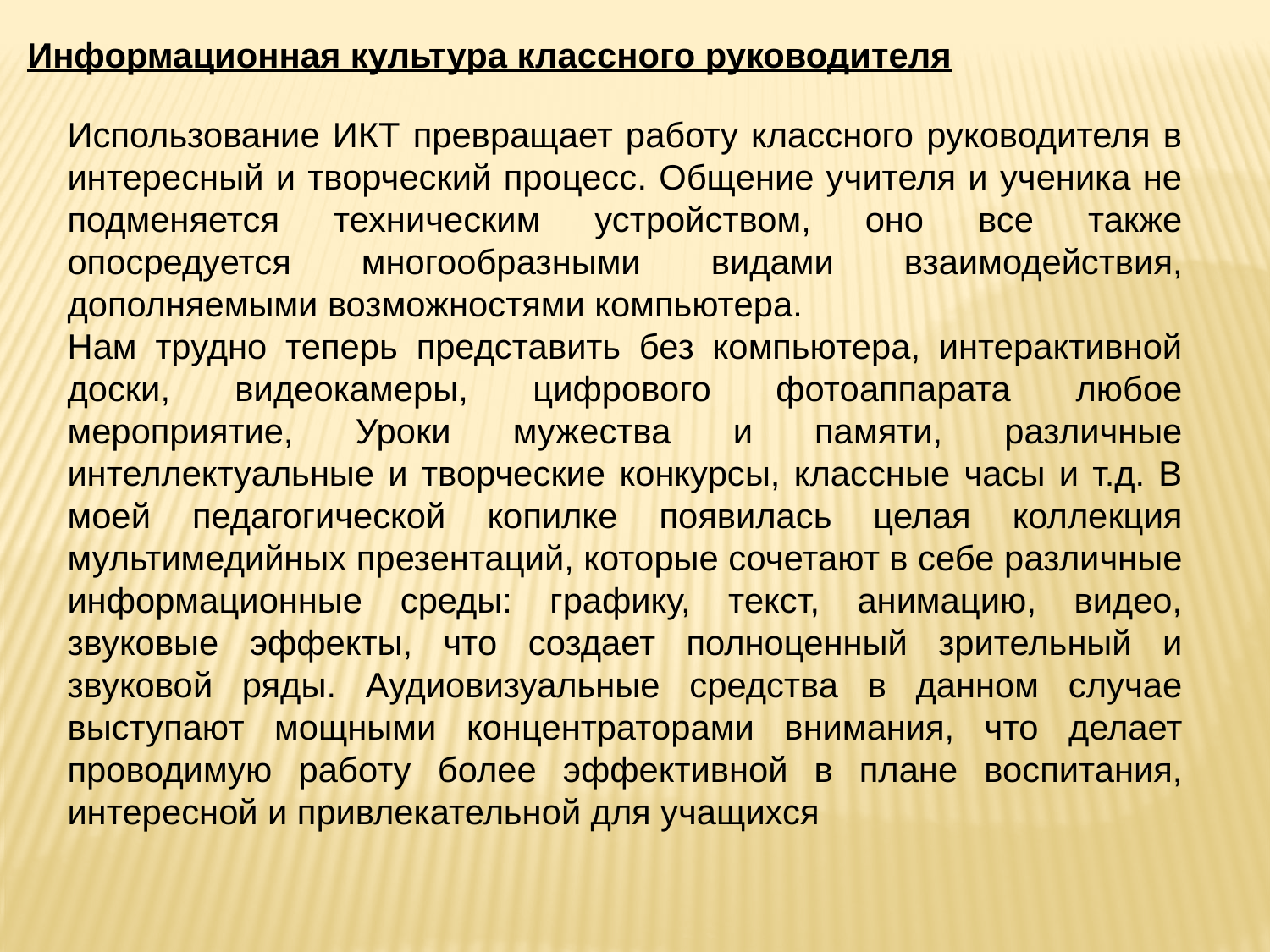

Информационная культура классного руководителя
Использование ИКТ превращает работу классного руководителя в интересный и творческий процесс. Общение учителя и ученика не подменяется техническим устройством, оно все также опосредуется многообразными видами взаимодействия, дополняемыми возможностями компьютера.
Нам трудно теперь представить без компьютера, интерактивной доски, видеокамеры, цифрового фотоаппарата любое мероприятие, Уроки мужества и памяти, различные интеллектуальные и творческие конкурсы, классные часы и т.д. В моей педагогической копилке появилась целая коллекция мультимедийных презентаций, которые сочетают в себе различные информационные среды: графику, текст, анимацию, видео, звуковые эффекты, что создает полноценный зрительный и звуковой ряды. Аудиовизуальные средства в данном случае выступают мощными концентраторами внимания, что делает проводимую работу более эффективной в плане воспитания, интересной и привлекательной для учащихся